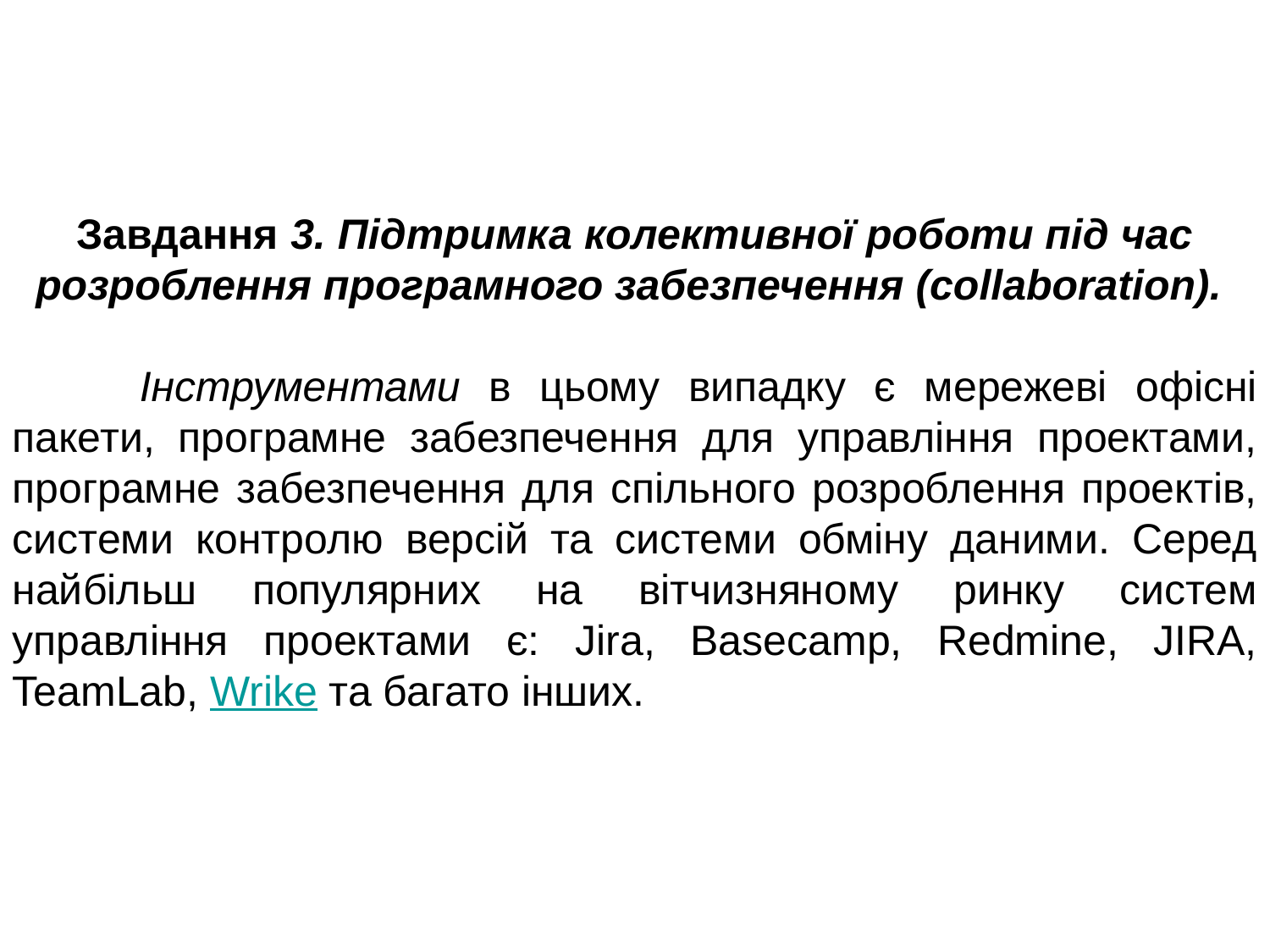

Завдання 3. Підтримка колективної роботи під час розроблення програмного забезпечення (collaboration).

	Інструментами в цьому випадку є мережеві офісні пакети, програмне забезпечення для управління проектами, програмне забезпечення для спільного розроблення проектів, системи контролю версій та системи обміну даними. Серед найбільш популярних на вітчизняному ринку систем управління проектами є: Jira, Basecamp, Redmine, JIRA, TeamLab, Wrike та багато інших.